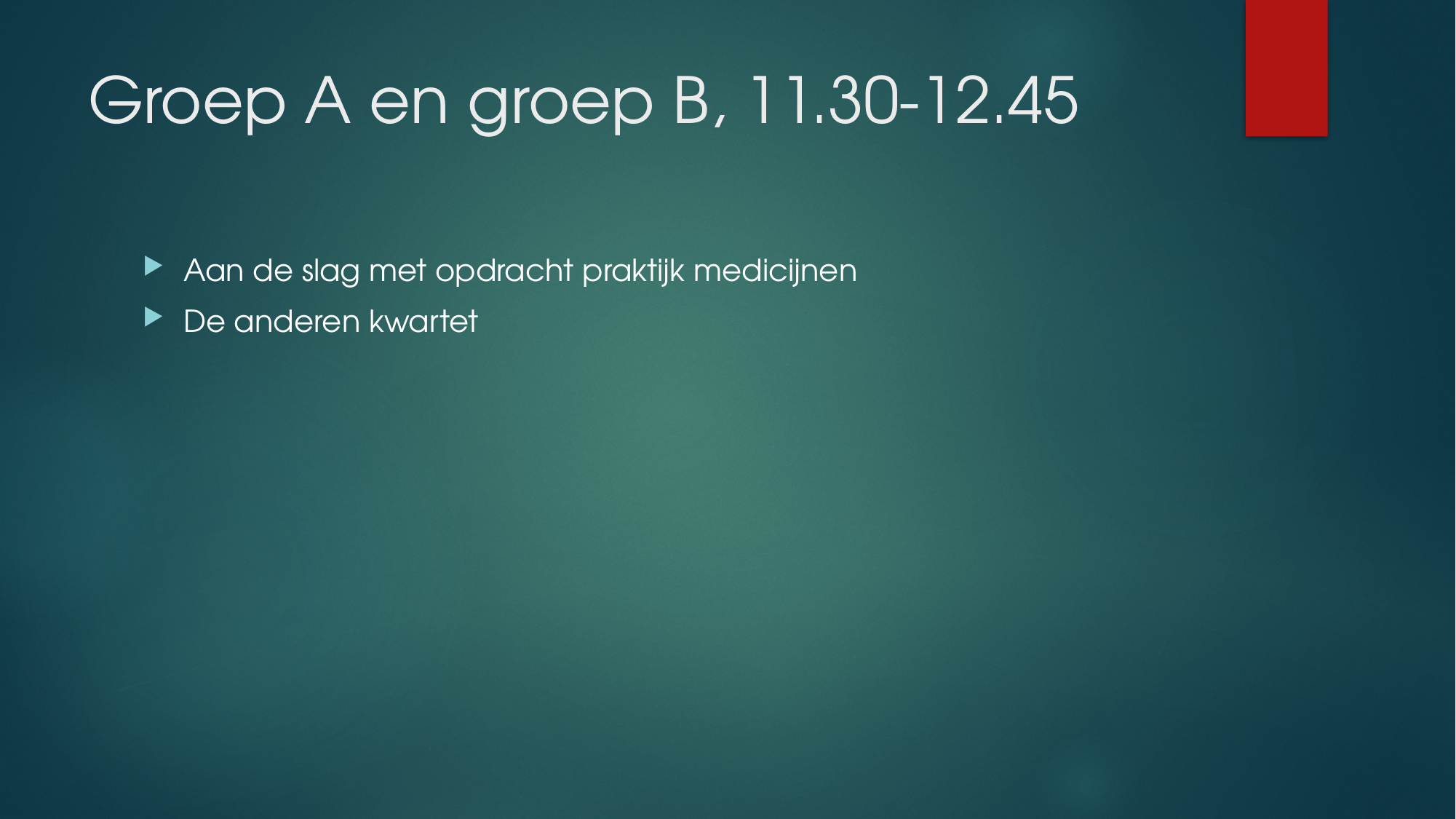

# Groep A en groep B, 11.30-12.45
Aan de slag met opdracht praktijk medicijnen
De anderen kwartet